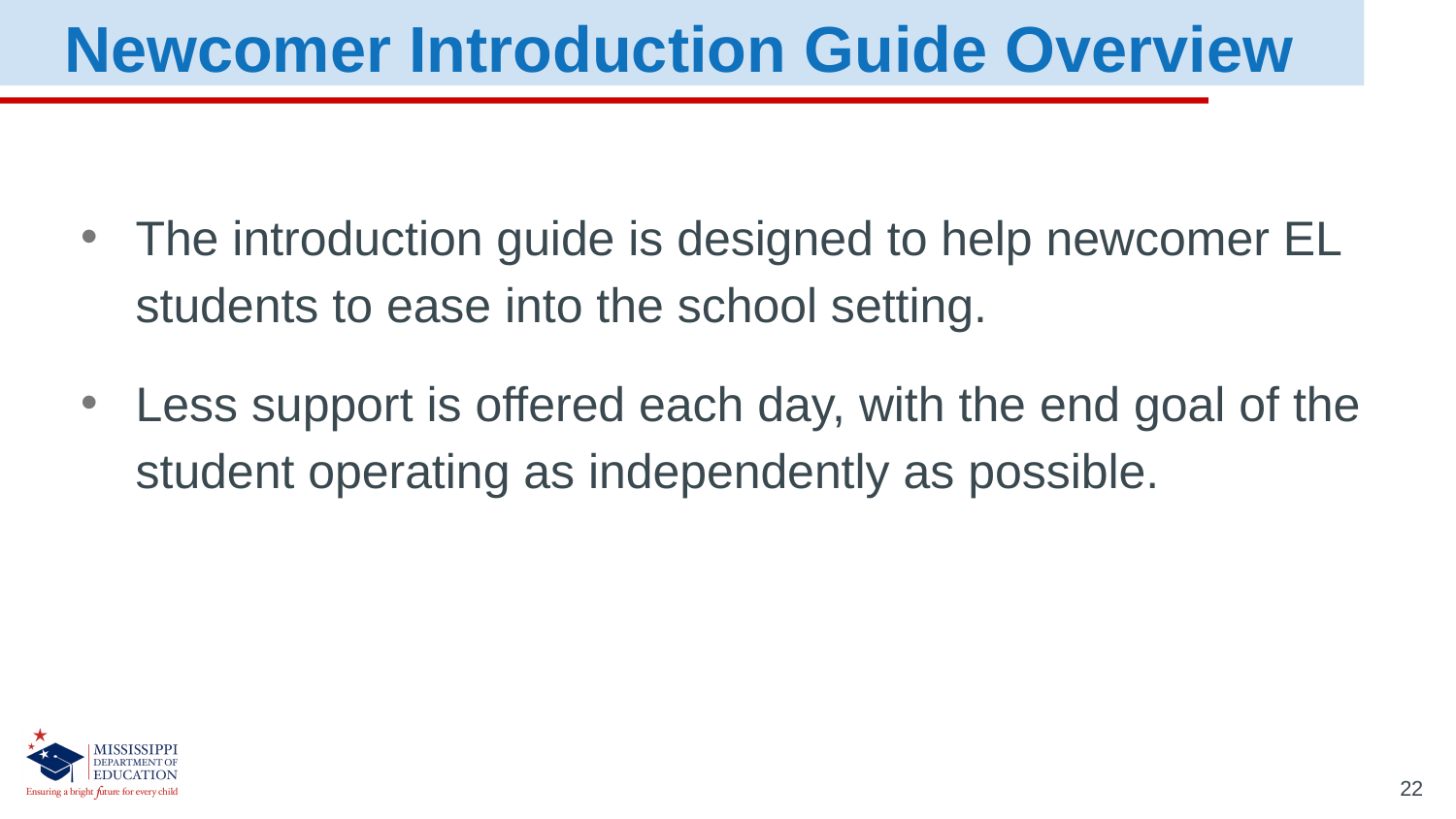

Newcomer Introduction Guide Overview
The introduction guide is designed to help newcomer EL students to ease into the school setting.
Less support is offered each day, with the end goal of the student operating as independently as possible.
22